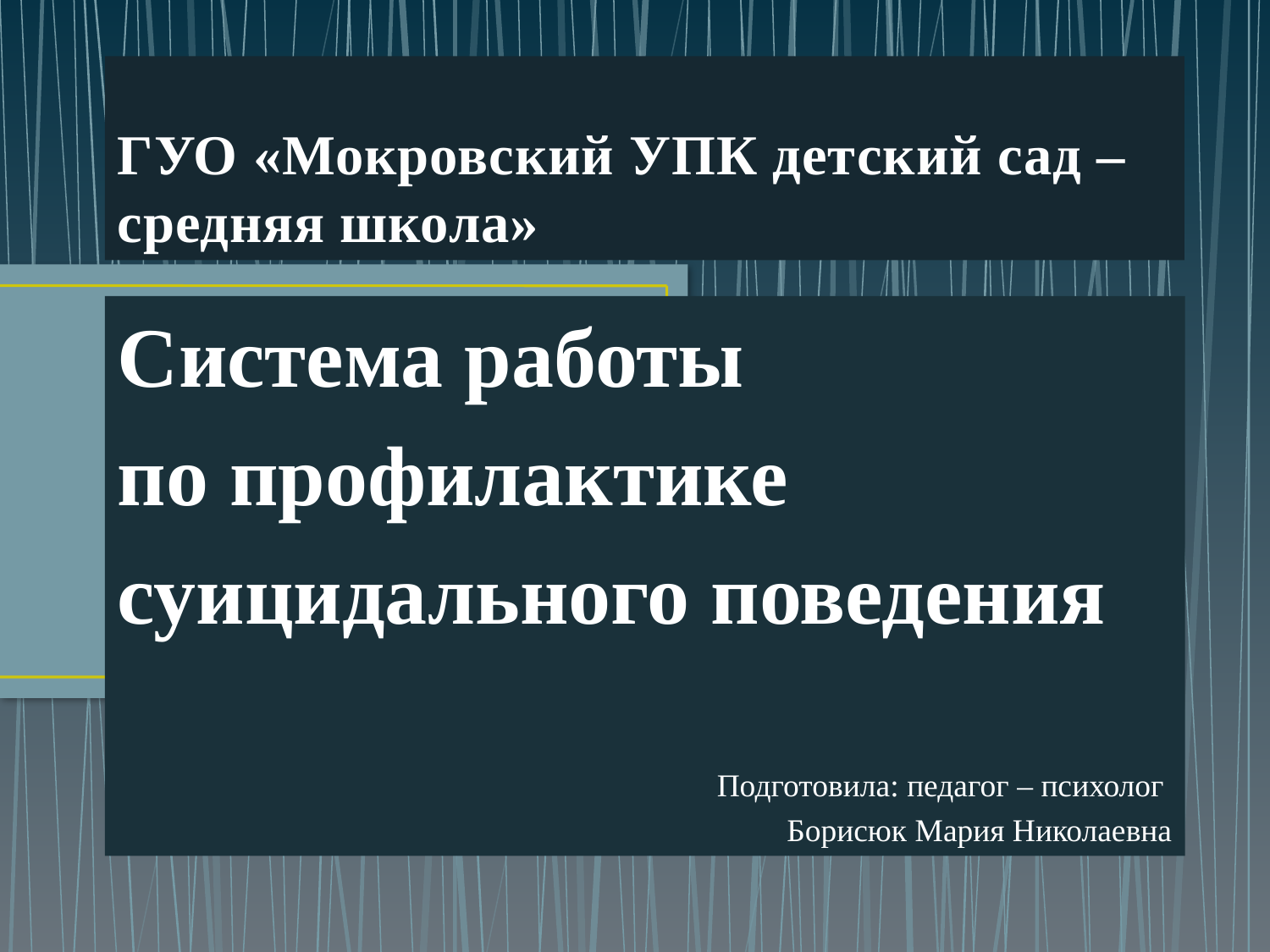

# ГУО «Мокровский УПК детский сад – средняя школа»
Система работы
по профилактике
суицидального поведения

Подготовила: педагог – психолог
Борисюк Мария Николаевна